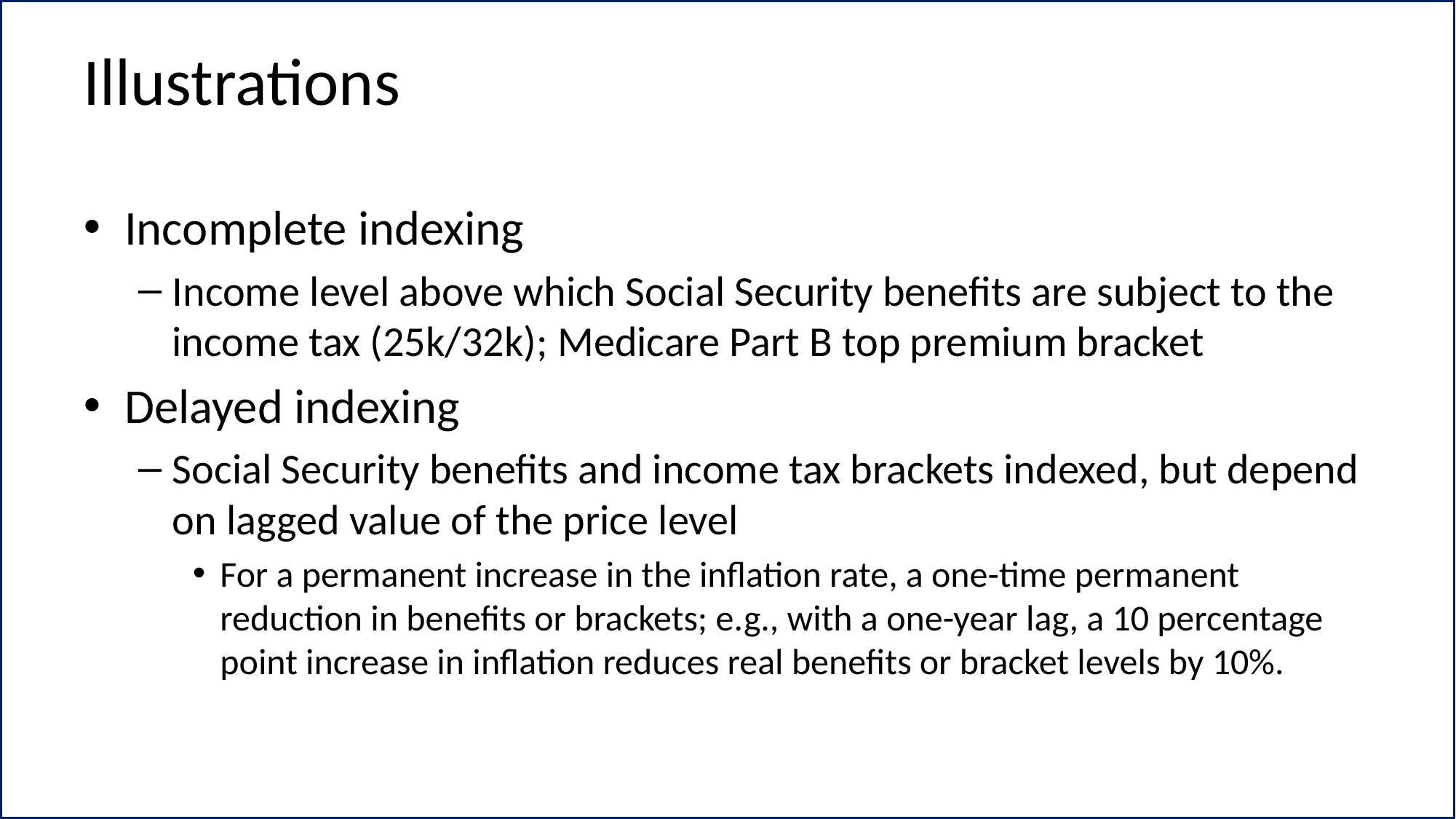

# Illustrations
Incomplete indexing
Income level above which Social Security benefits are subject to the income tax (25k/32k); Medicare Part B top premium bracket
Delayed indexing
Social Security benefits and income tax brackets indexed, but depend on lagged value of the price level
For a permanent increase in the inflation rate, a one-time permanent reduction in benefits or brackets; e.g., with a one-year lag, a 10 percentage point increase in inflation reduces real benefits or bracket levels by 10%.